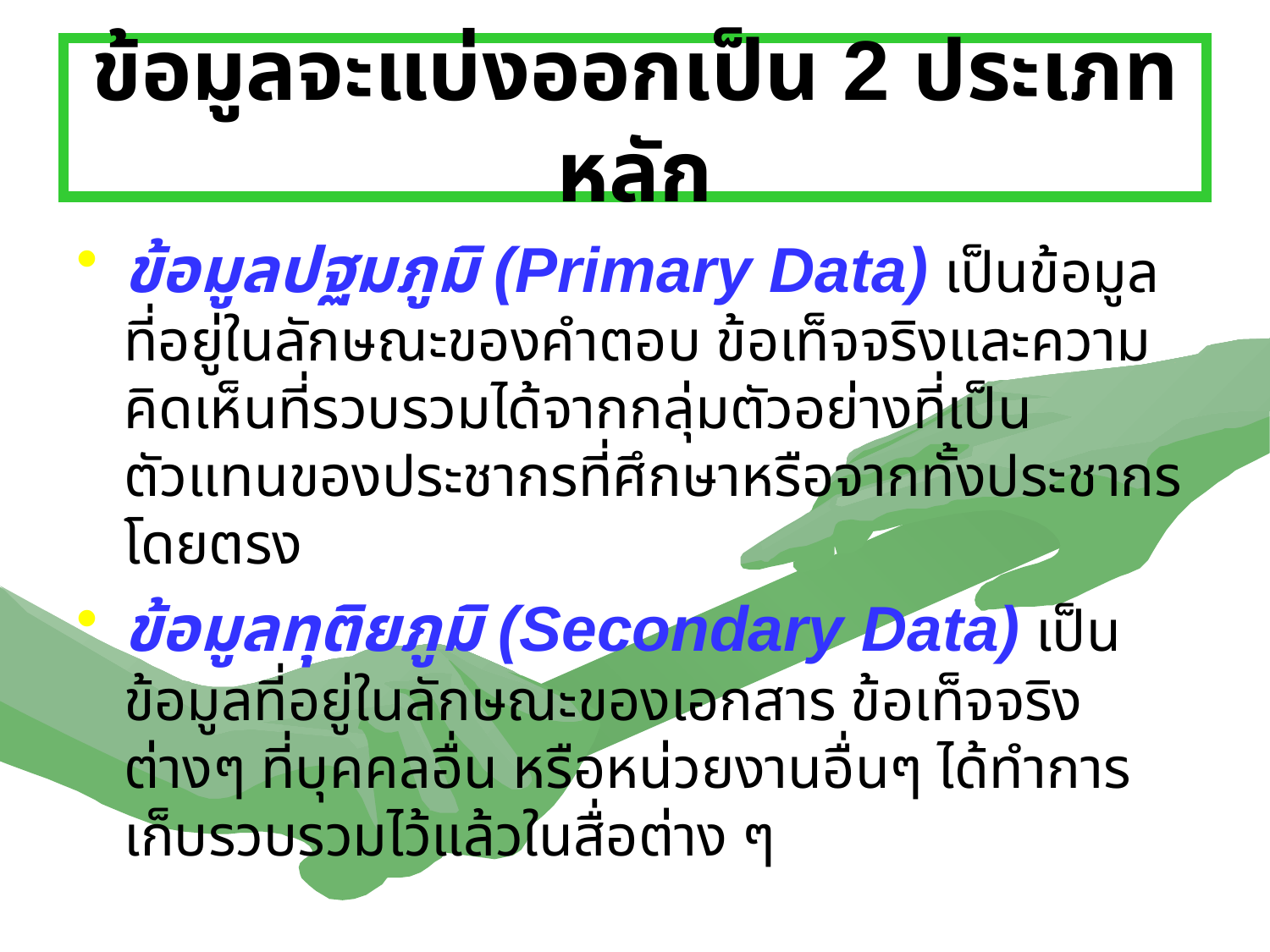

# ข้อมูลจะแบ่งออกเป็น 2 ประเภทหลัก
ข้อมูลปฐมภูมิ (Primary Data) เป็นข้อมูลที่อยู่ในลักษณะของคำตอบ ข้อเท็จจริงและความคิดเห็นที่รวบรวมได้จากกลุ่มตัวอย่างที่เป็นตัวแทนของประชากรที่ศึกษาหรือจากทั้งประชากรโดยตรง
ข้อมูลทุติยภูมิ (Secondary Data) เป็นข้อมูลที่อยู่ในลักษณะของเอกสาร ข้อเท็จจริงต่างๆ ที่บุคคลอื่น หรือหน่วยงานอื่นๆ ได้ทำการเก็บรวบรวมไว้แล้วในสื่อต่าง ๆ